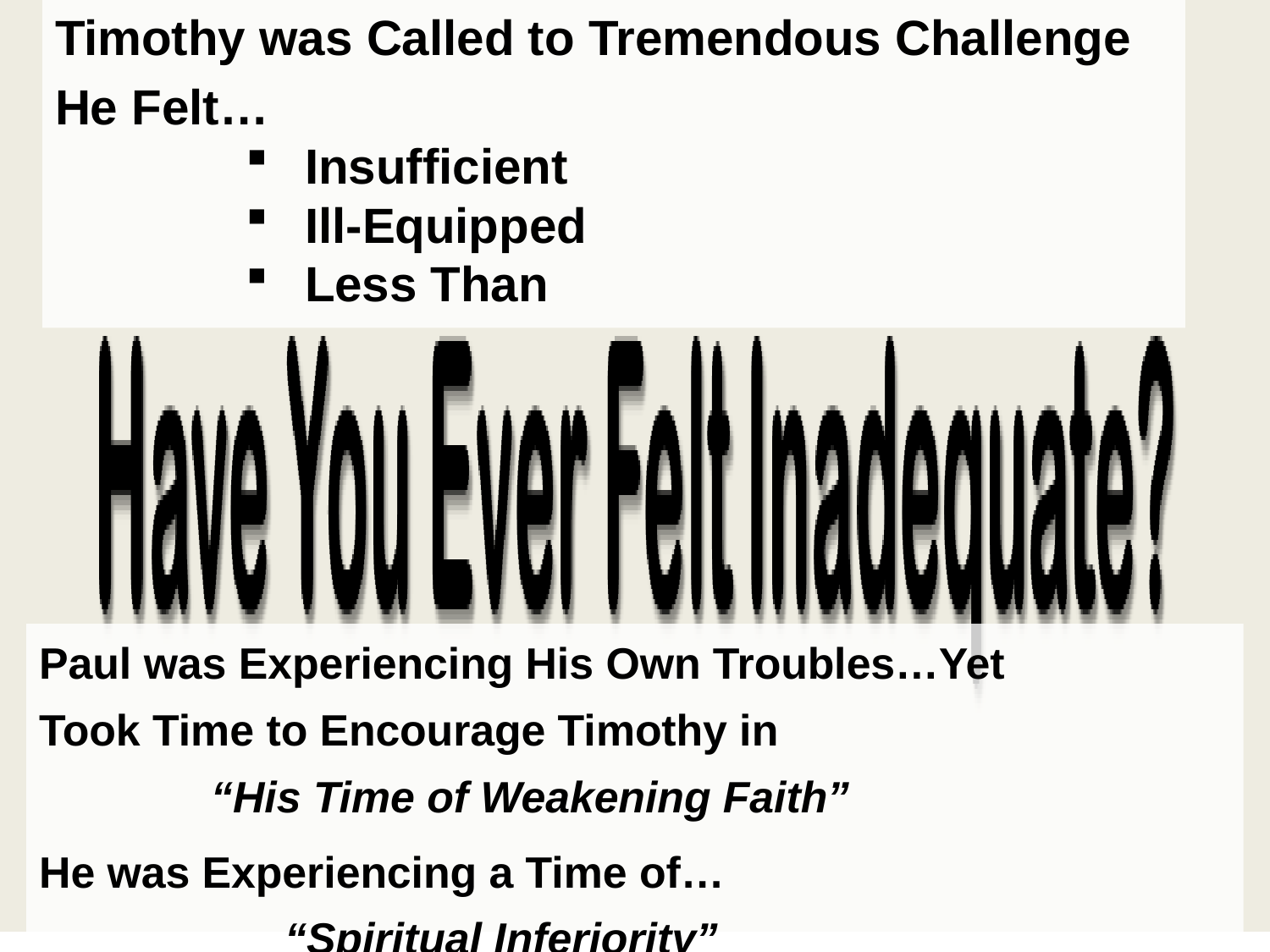

Timothy was Called to Tremendous Challenge
He Felt…
  Insufficient
  Ill-Equipped
  Less Than
Paul was Experiencing His Own Troubles…Yet
Took Time to Encourage Timothy in
              “His Time of Weakening Faith”
He was Experiencing a Time of…
                    “Spiritual Inferiority”